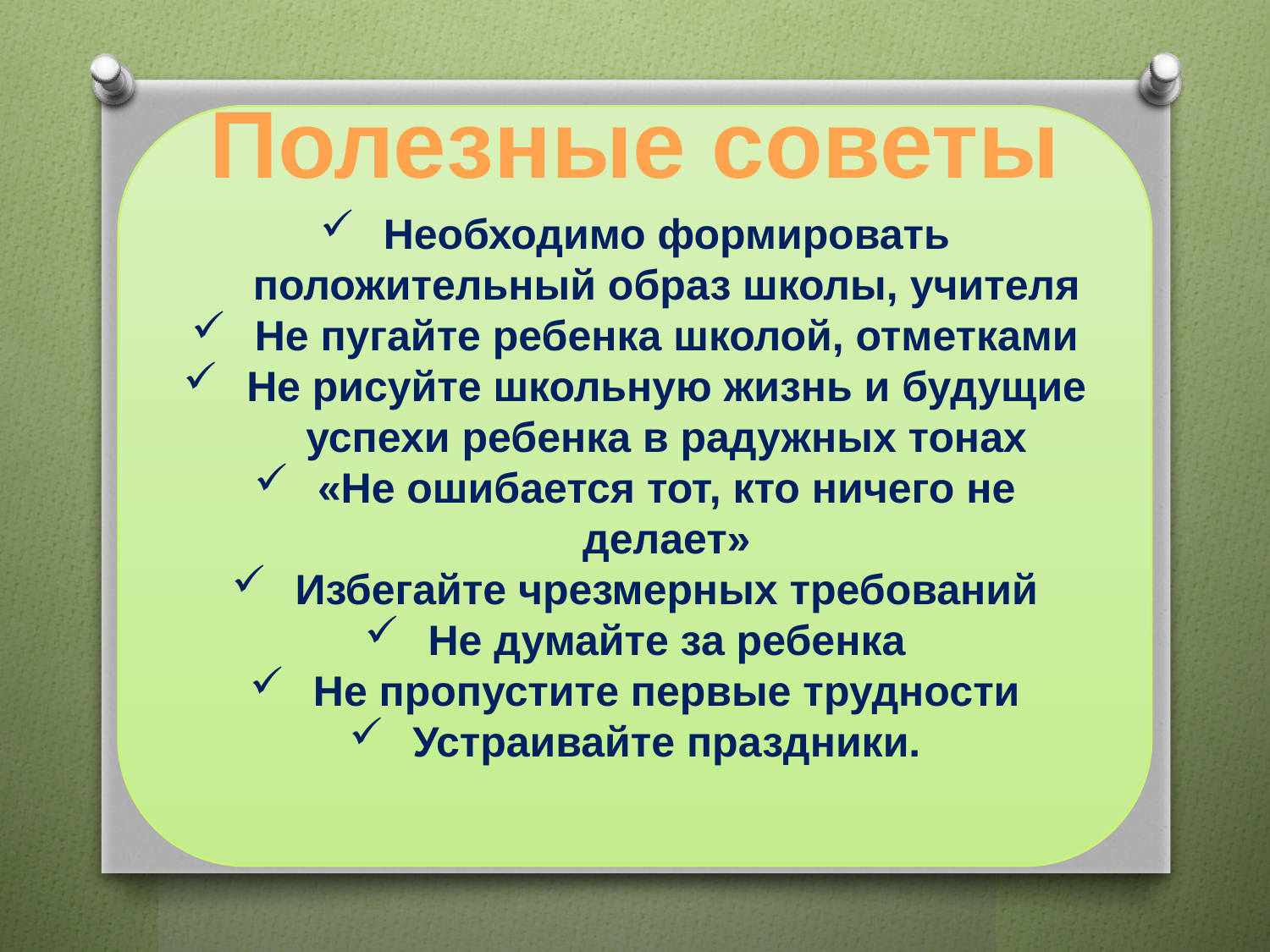

Полезные советы
Необходимо формировать положительный образ школы, учителя
Не пугайте ребенка школой, отметками
Не рисуйте школьную жизнь и будущие успехи ребенка в радужных тонах
«Не ошибается тот, кто ничего не делает»
Избегайте чрезмерных требований
Не думайте за ребенка
Не пропустите первые трудности
Устраивайте праздники.